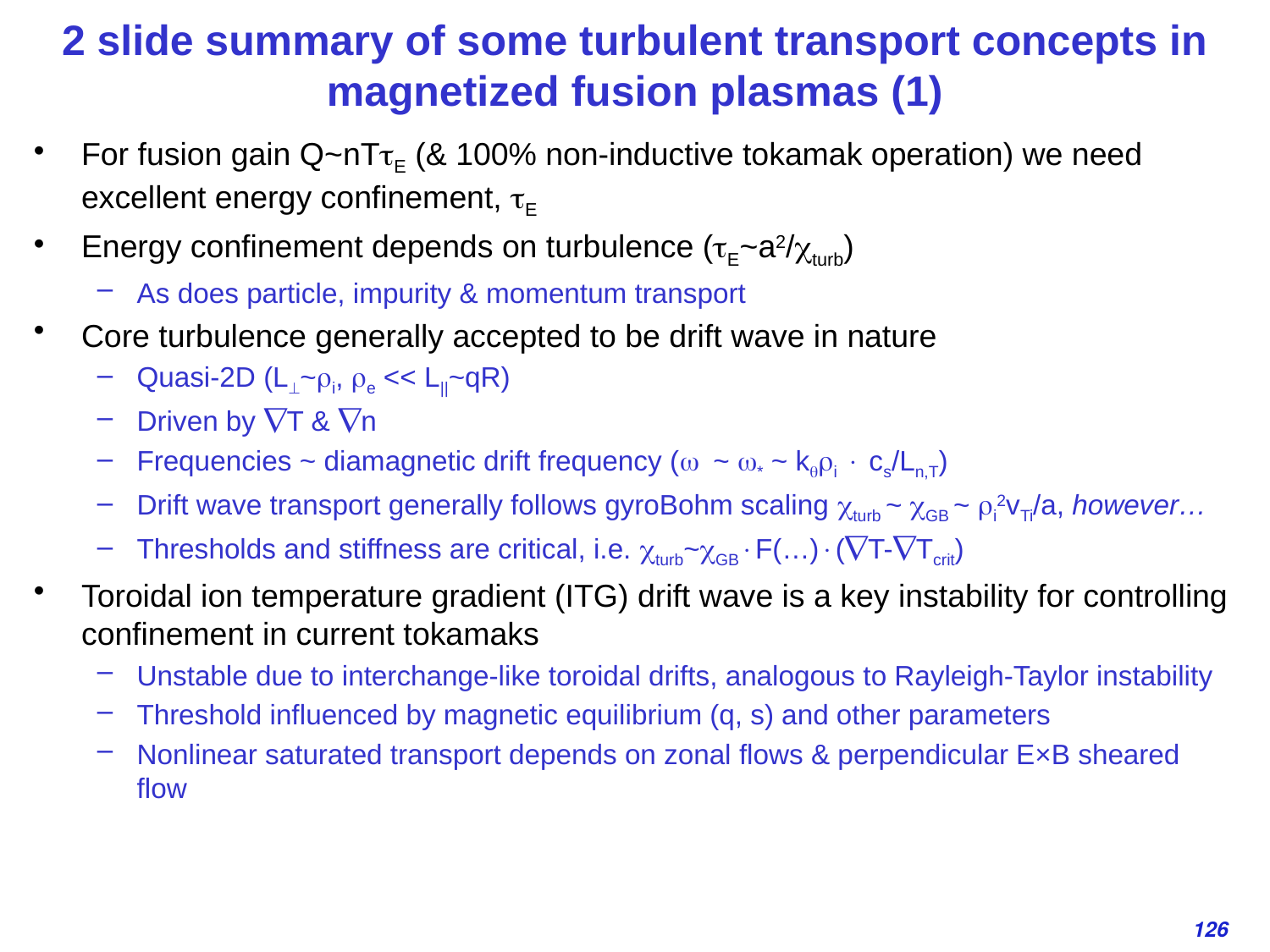

# 2 slide summary of some turbulent transport concepts in magnetized fusion plasmas (1)
For fusion gain Q~nTτE (& 100% non-inductive tokamak operation) we need excellent energy confinement, τE
Energy confinement depends on turbulence (τE~a2/χturb)
As does particle, impurity & momentum transport
Core turbulence generally accepted to be drift wave in nature
Quasi-2D (L⊥~ρi, ρe << L||~qR)
Driven by ∇T & ∇n
Frequencies ~ diamagnetic drift frequency (ω ~ ω* ~ kθρi ⋅ cs/Ln,T)
Drift wave transport generally follows gyroBohm scaling χturb ~ χGB ~ ρi2vTi/a, however…
Thresholds and stiffness are critical, i.e. χturb~χGB⋅F(…)⋅(∇T-∇Tcrit)
Toroidal ion temperature gradient (ITG) drift wave is a key instability for controlling confinement in current tokamaks
Unstable due to interchange-like toroidal drifts, analogous to Rayleigh-Taylor instability
Threshold influenced by magnetic equilibrium (q, s) and other parameters
Nonlinear saturated transport depends on zonal flows & perpendicular E×B sheared flow